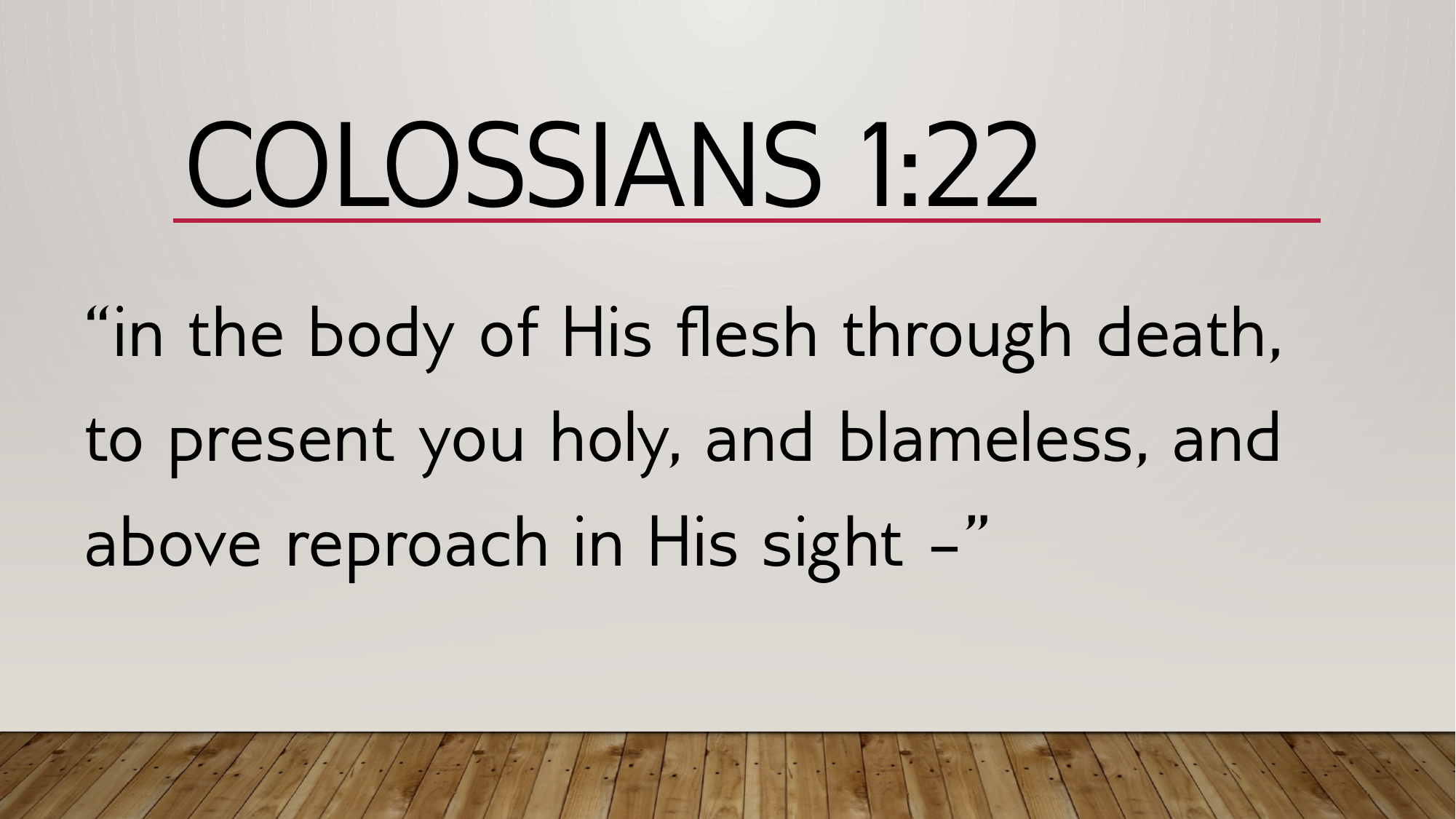

# Colossians 1:22
“in the body of His flesh through death, to present you holy, and blameless, and above reproach in His sight –”